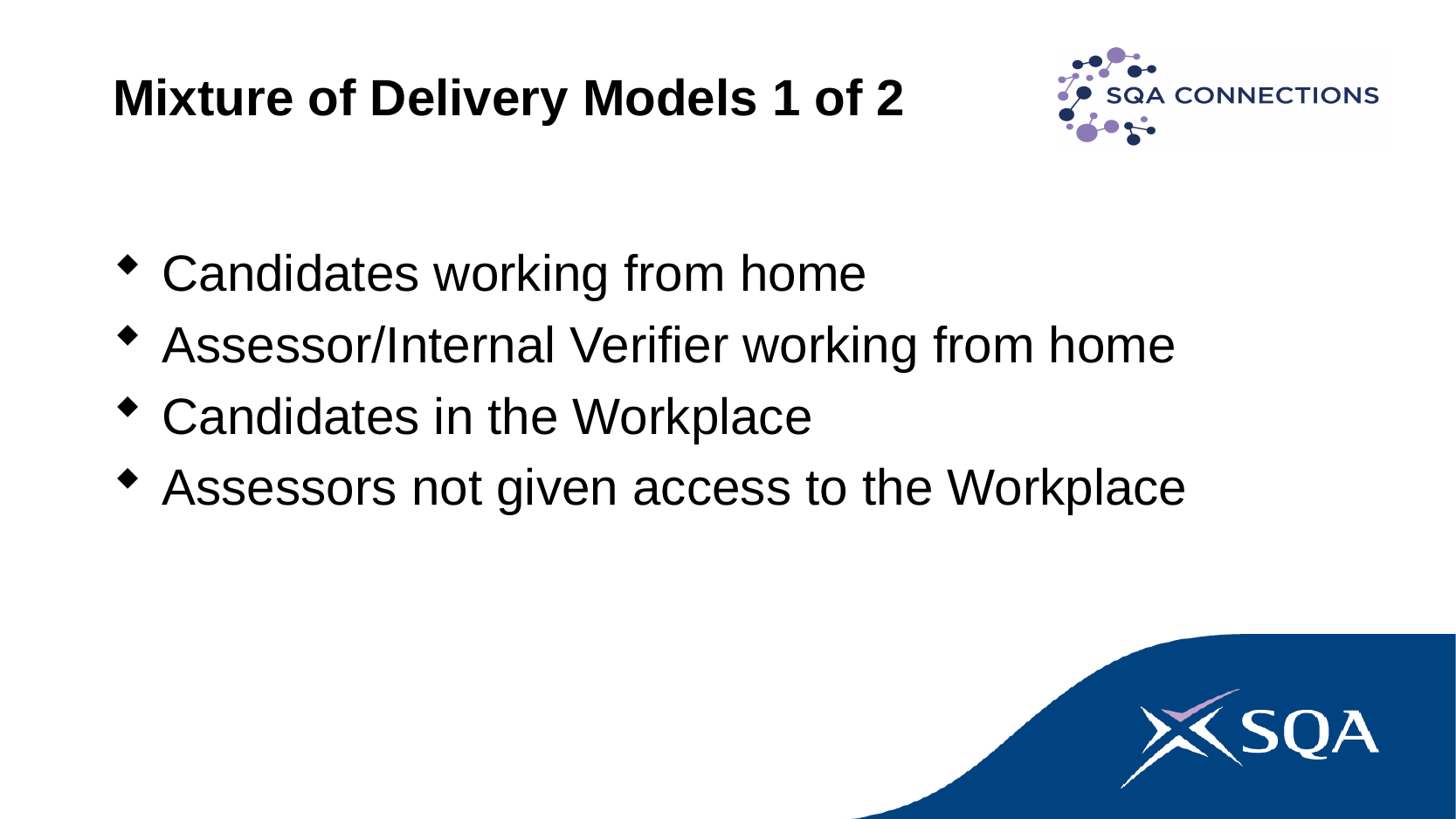

# Mixture of Delivery Models 1 of 2
Candidates working from home
Assessor/Internal Verifier working from home
Candidates in the Workplace
Assessors not given access to the Workplace